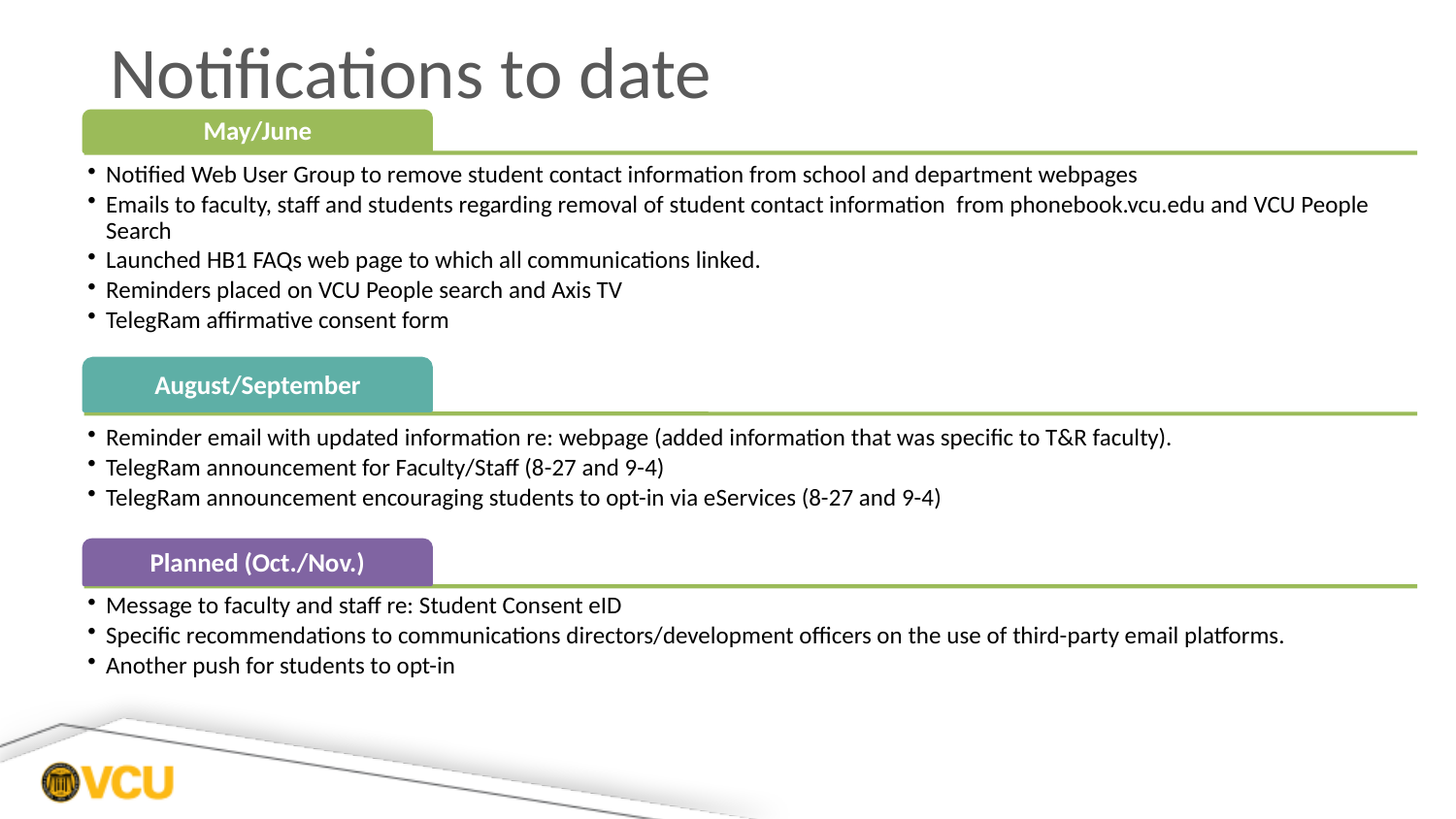

# Notifications to date

May/June
Notified Web User Group to remove student contact information from school and department webpages
Emails to faculty, staff and students regarding removal of student contact information  from phonebook.vcu.edu and VCU People Search
Launched HB1 FAQs web page to which all communications linked.
Reminders placed on VCU People search and Axis TV
TelegRam affirmative consent form

August/September
Reminder email with updated information re: webpage (added information that was specific to T&R faculty).
TelegRam announcement for Faculty/Staff (8-27 and 9-4)
TelegRam announcement encouraging students to opt-in via eServices (8-27 and 9-4)

Planned (Oct./Nov.)
Message to faculty and staff re: Student Consent eID
Specific recommendations to communications directors/development officers on the use of third-party email platforms.
Another push for students to opt-in